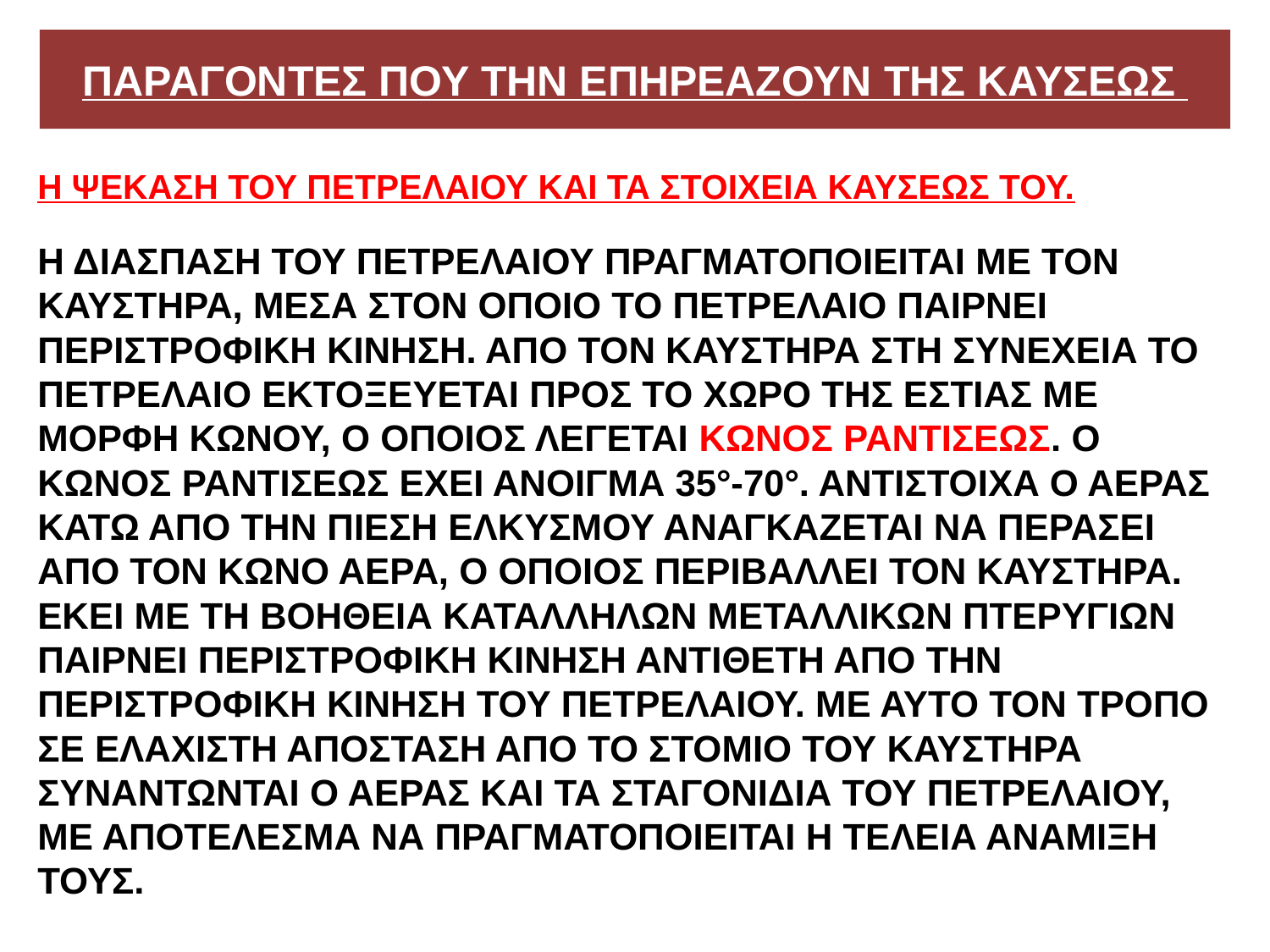

# ΠΑΡΑΓΟΝΤΕΣ ΠΟΥ ΤΗΝ ΕΠΗΡΕΑΖΟΥΝ ΤΗΣ ΚΑΥΣΕΩΣ
Η ΨΕΚΑΣΗ ΤΟΥ ΠΕΤΡΕΛΑΙΟΥ ΚΑΙ ΤΑ ΣΤΟΙΧΕΙΑ ΚΑΥΣΕΩΣ ΤΟΥ.

Η ΔΙΑΣΠΑΣΗ ΤΟΥ ΠΕΤΡΕΛΑΙΟΥ ΠΡΑΓΜΑΤΟΠΟΙΕΙΤΑΙ ΜΕ ΤΟΝ ΚΑΥΣΤΗΡΑ, ΜΕΣΑ ΣΤΟΝ ΟΠΟΙΟ ΤΟ ΠΕΤΡΕΛΑΙΟ ΠΑΙΡΝΕΙ ΠΕΡΙΣΤΡΟΦΙΚΗ ΚΙΝΗΣΗ. ΑΠΟ ΤΟΝ ΚΑΥΣΤΗΡΑ ΣΤΗ ΣΥΝΕΧΕΙΑ ΤΟ ΠΕΤΡΕΛΑΙΟ ΕΚΤΟΞΕΥΕΤΑΙ ΠΡΟΣ ΤΟ ΧΩΡΟ ΤΗΣ ΕΣΤΙΑΣ ΜΕ ΜΟΡΦΗ ΚΩΝΟΥ, Ο ΟΠΟΙΟΣ ΛΕΓΕΤΑΙ ΚΩΝΟΣ ΡΑΝΤΙΣΕΩΣ. Ο ΚΩΝΟΣ ΡΑΝΤΙΣΕΩΣ ΕΧΕΙ ΑΝΟΙΓΜΑ 35°-70°. ΑΝΤΙΣΤΟΙΧΑ Ο ΑΕΡΑΣ ΚΑΤΩ ΑΠΟ ΤΗΝ ΠΙΕΣΗ ΕΛΚΥΣΜΟΥ ΑΝΑΓΚΑΖΕΤΑΙ ΝΑ ΠΕΡΑΣΕΙ ΑΠΟ ΤΟΝ ΚΩΝΟ ΑΕΡΑ, Ο ΟΠΟΙΟΣ ΠΕΡΙΒΑΛΛΕΙ ΤΟΝ ΚΑΥΣΤΗΡΑ. ΕΚΕΙ ΜΕ ΤΗ ΒΟΗΘΕΙΑ ΚΑΤΑΛΛΗΛΩΝ ΜΕΤΑΛΛΙΚΩΝ ΠΤΕΡΥΓΙΩΝ ΠΑΙΡΝΕΙ ΠΕΡΙΣΤΡΟΦΙΚΗ ΚΙΝΗΣΗ ΑΝΤΙΘΕΤΗ ΑΠΟ ΤΗΝ ΠΕΡΙΣΤΡΟΦΙΚΗ ΚΙΝΗΣΗ ΤΟΥ ΠΕΤΡΕΛΑΙΟΥ. ΜΕ ΑΥΤΟ ΤΟΝ ΤΡΟΠΟ ΣΕ ΕΛΑΧΙΣΤΗ ΑΠΟΣΤΑΣΗ ΑΠΟ ΤΟ ΣΤΟΜΙΟ ΤΟΥ ΚΑΥΣΤΗΡΑ ΣΥΝΑΝΤΩΝΤΑΙ Ο ΑΕΡΑΣ ΚΑΙ ΤΑ ΣΤΑΓΟΝΙΔΙΑ ΤΟΥ ΠΕΤΡΕΛΑΙΟΥ, ΜΕ ΑΠΟΤΕΛΕΣΜΑ ΝΑ ΠΡΑΓΜΑΤΟΠΟΙΕΙΤΑΙ Η ΤΕΛΕΙΑ ΑΝΑΜΙΞΗ ΤΟΥΣ.